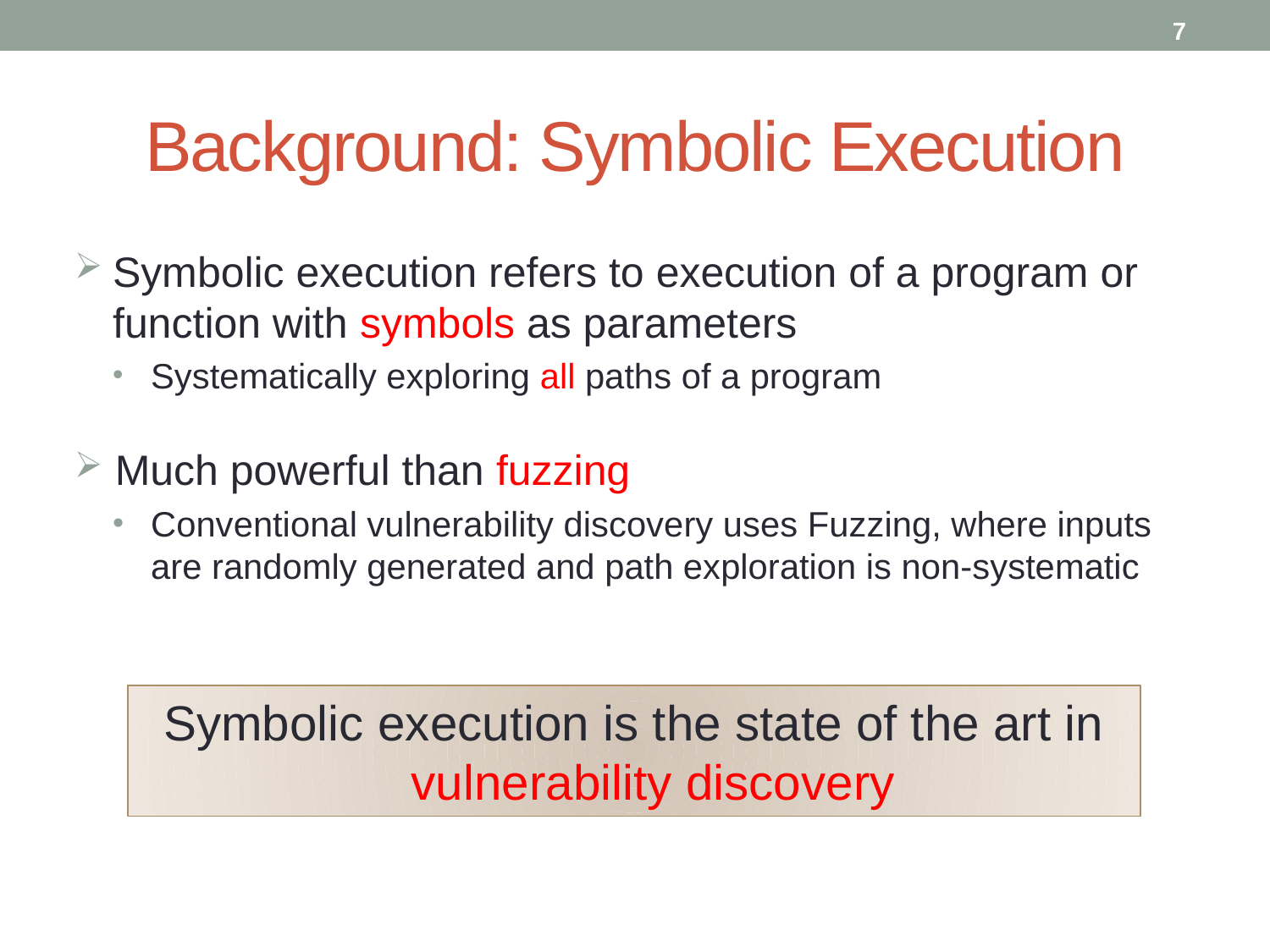

7
# Background: Symbolic Execution
Symbolic execution refers to execution of a program or function with symbols as parameters
Systematically exploring all paths of a program

 Much powerful than fuzzing
Conventional vulnerability discovery uses Fuzzing, where inputs are randomly generated and path exploration is non-systematic

Symbolic execution is the state of the art in vulnerability discovery